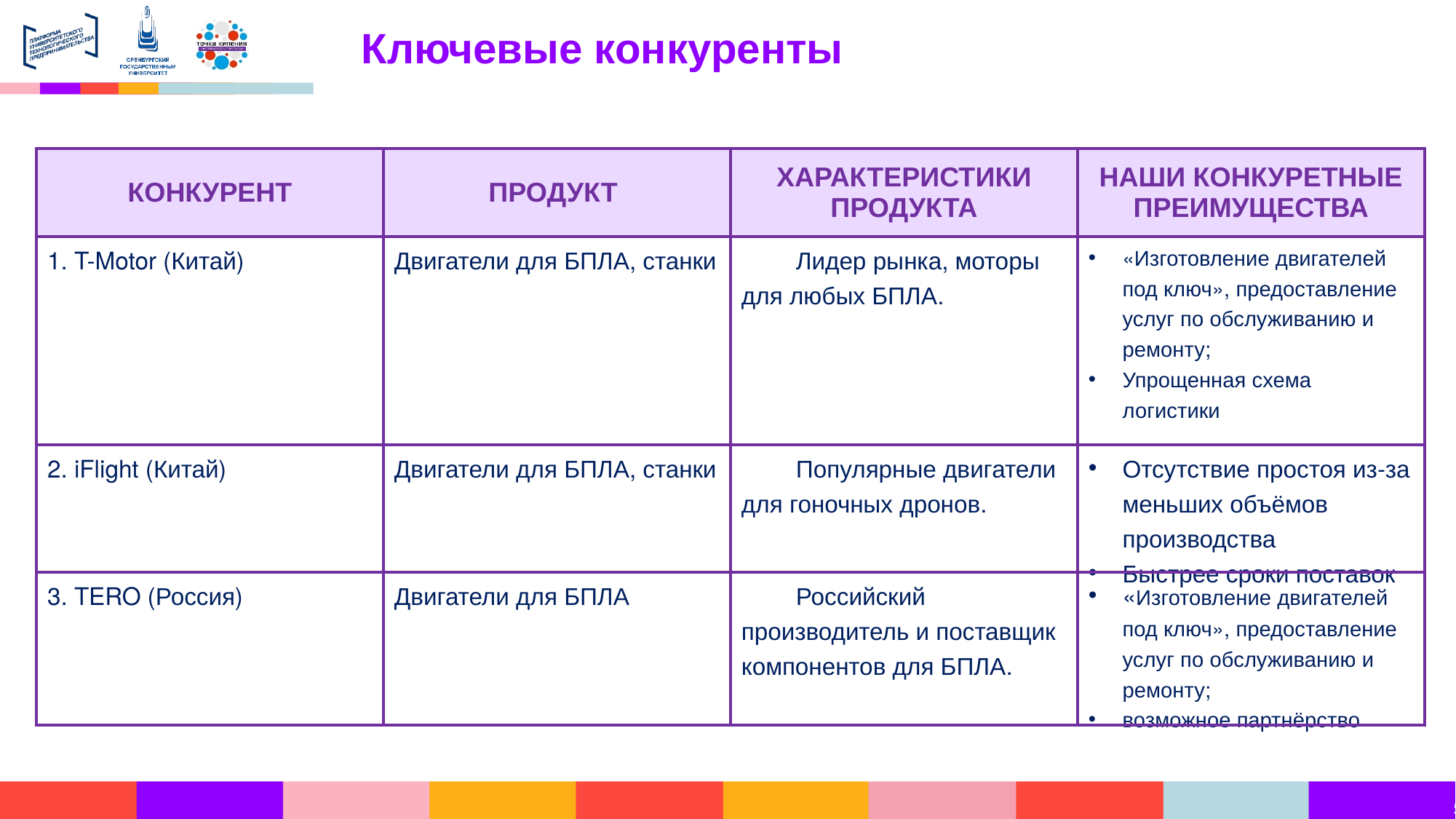

Ключевые конкуренты

| КОНКУРЕНТ | ПРОДУКТ | ХАРАКТЕРИСТИКИ ПРОДУКТА | НАШИ КОНКУРЕТНЫЕ ПРЕИМУЩЕСТВА |
| --- | --- | --- | --- |
| 1. T-Motor (Китай) | Двигатели для БПЛА, станки | Лидер рынка, моторы для любых БПЛА. | «Изготовление двигателей под ключ», предоставление услуг по обслуживанию и ремонту; Упрощенная схема логистики |
| 2. iFlight (Китай) | Двигатели для БПЛА, станки | Популярные двигатели для гоночных дронов. | Отсутствие простоя из-за меньших объёмов производства Быстрее сроки поставок |
| 3. TERO (Россия) | Двигатели для БПЛА | Российский производитель и поставщик компонентов для БПЛА. | «Изготовление двигателей под ключ», предоставление услуг по обслуживанию и ремонту; возможное партнёрство |